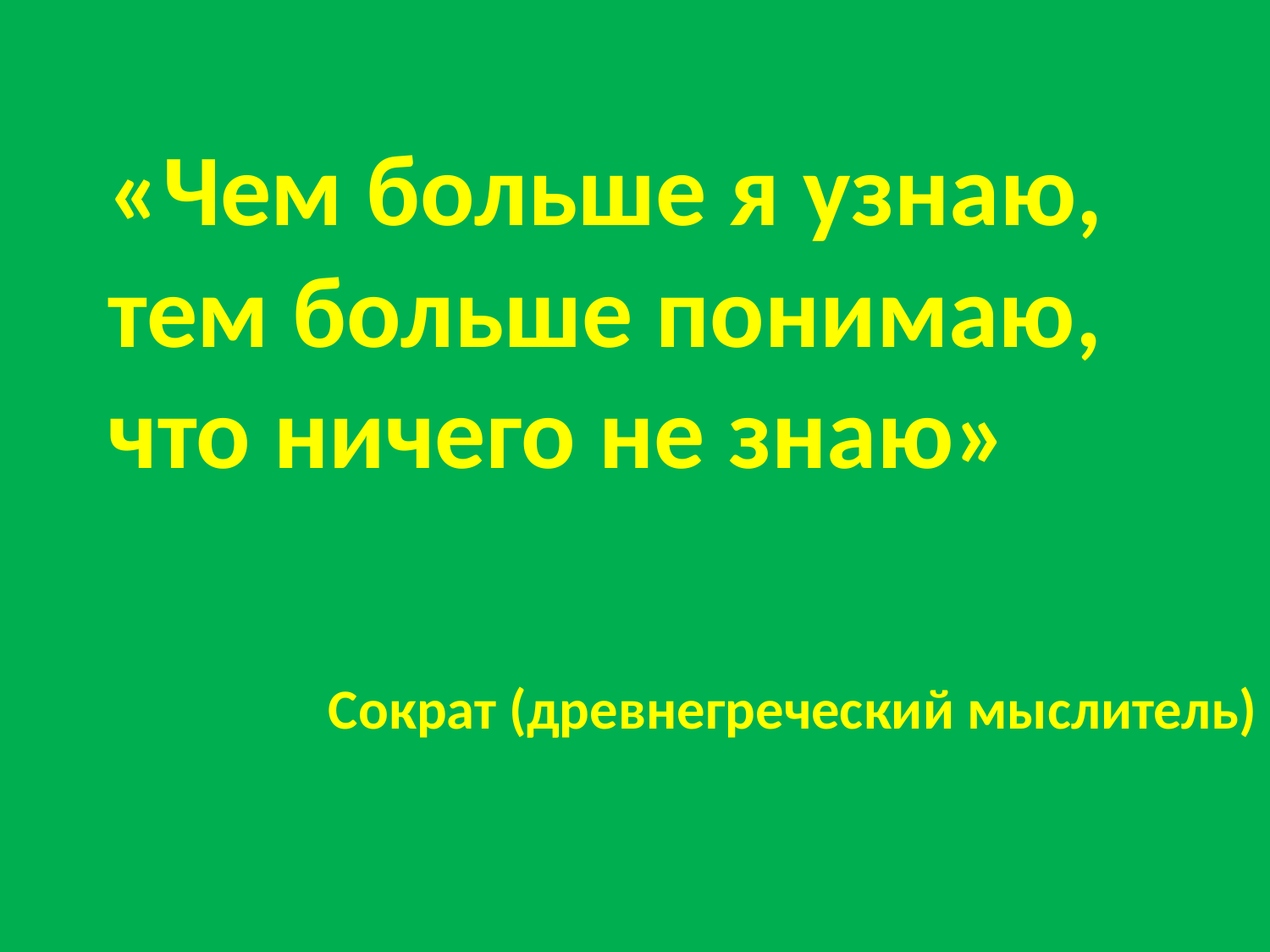

# «Чем больше я узнаю, тем больше понимаю, что ничего не знаю»
Сократ (древнегреческий мыслитель)